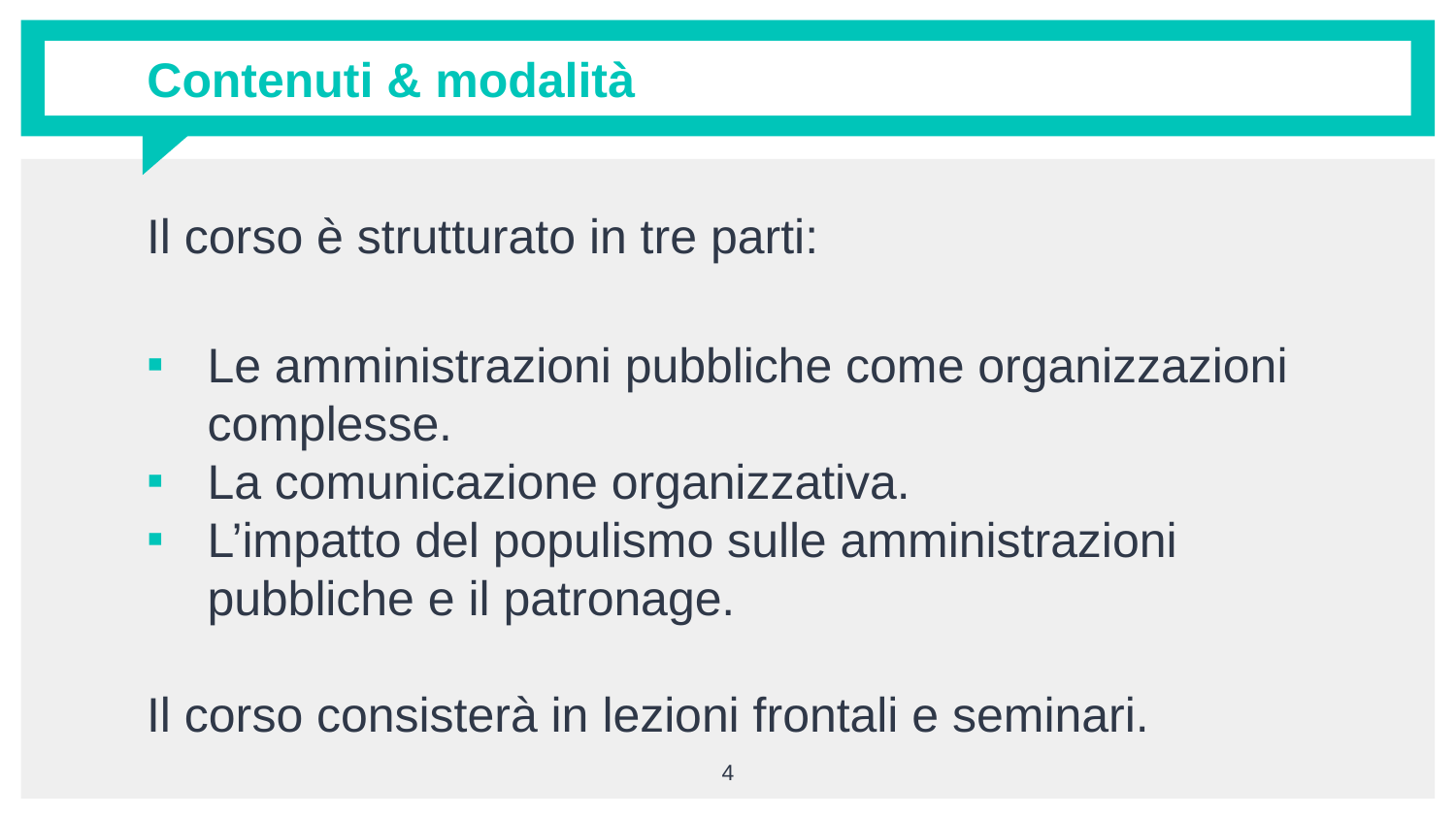

# Contenuti & modalità
Il corso è strutturato in tre parti:

Le amministrazioni pubbliche come organizzazioni complesse.
La comunicazione organizzativa.
L’impatto del populismo sulle amministrazioni pubbliche e il patronage.

Il corso consisterà in lezioni frontali e seminari.
4